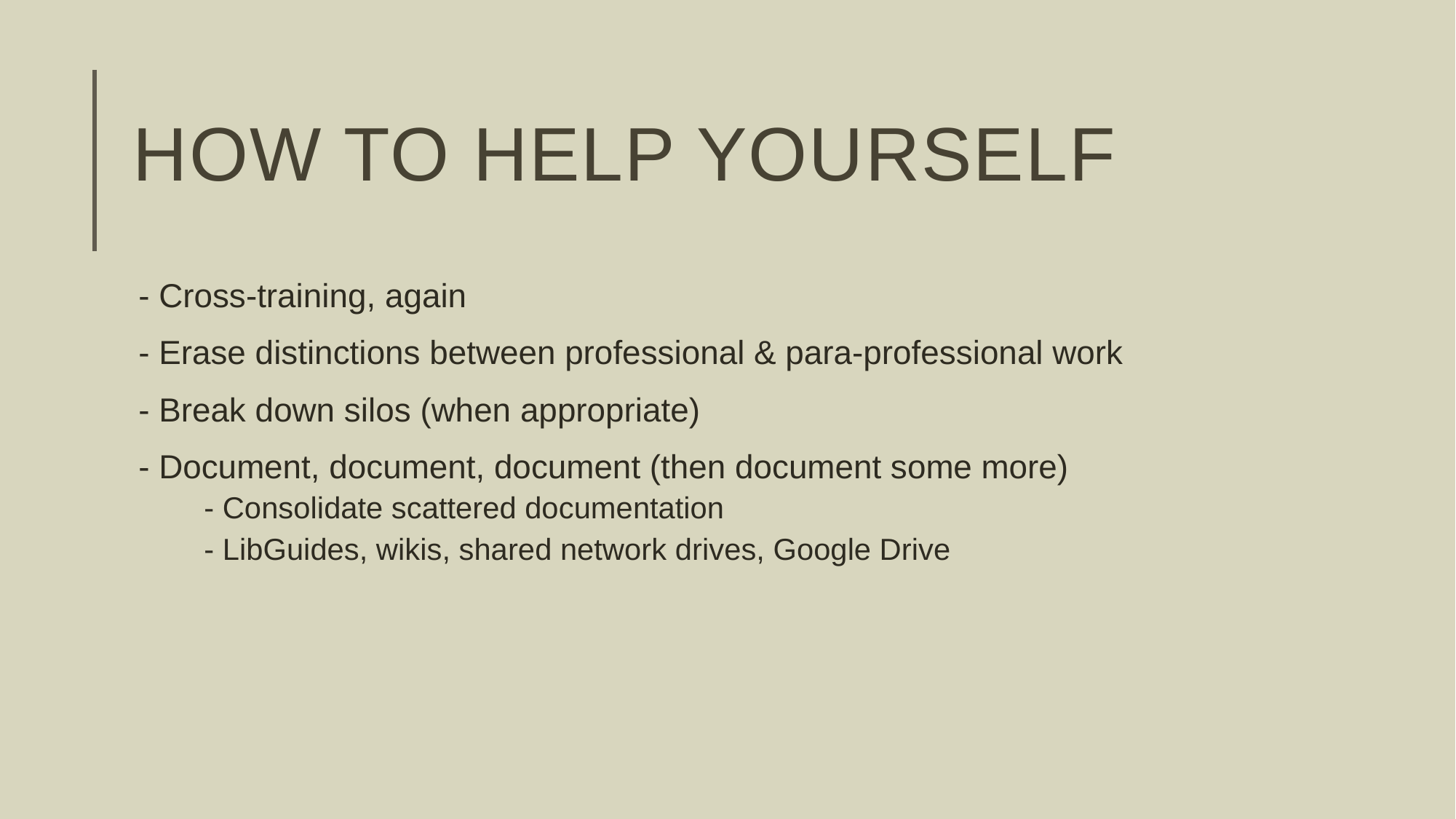

# How to help yourself
- Cross-training, again
- Erase distinctions between professional & para-professional work
- Break down silos (when appropriate)
- Document, document, document (then document some more)
- Consolidate scattered documentation
- LibGuides, wikis, shared network drives, Google Drive